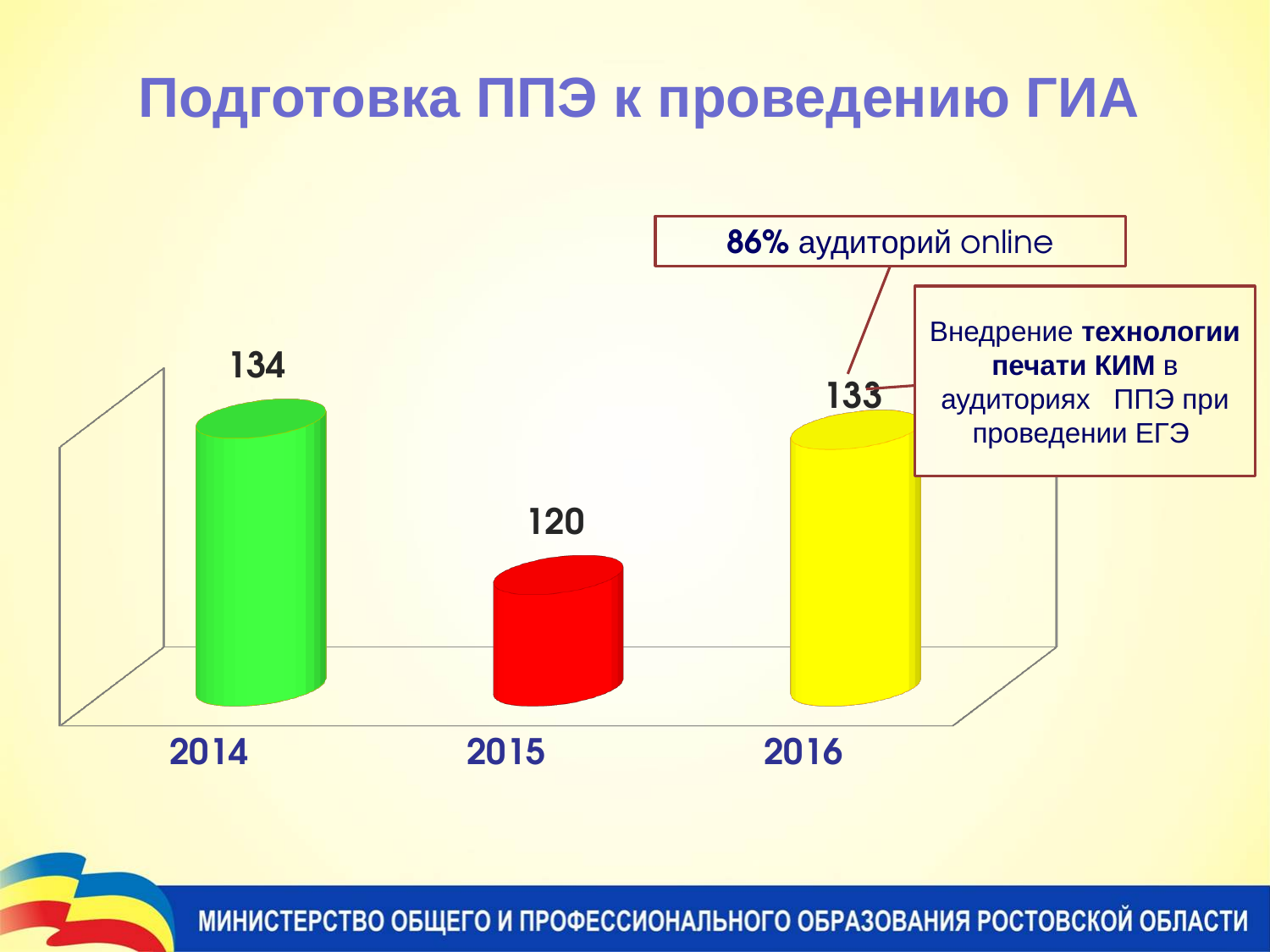

Подготовка ППЭ к проведению ГИА
86% аудиторий online
Внедрение технологии печати КИМ в аудиториях   ППЭ при проведении ЕГЭ

[unsupported chart]